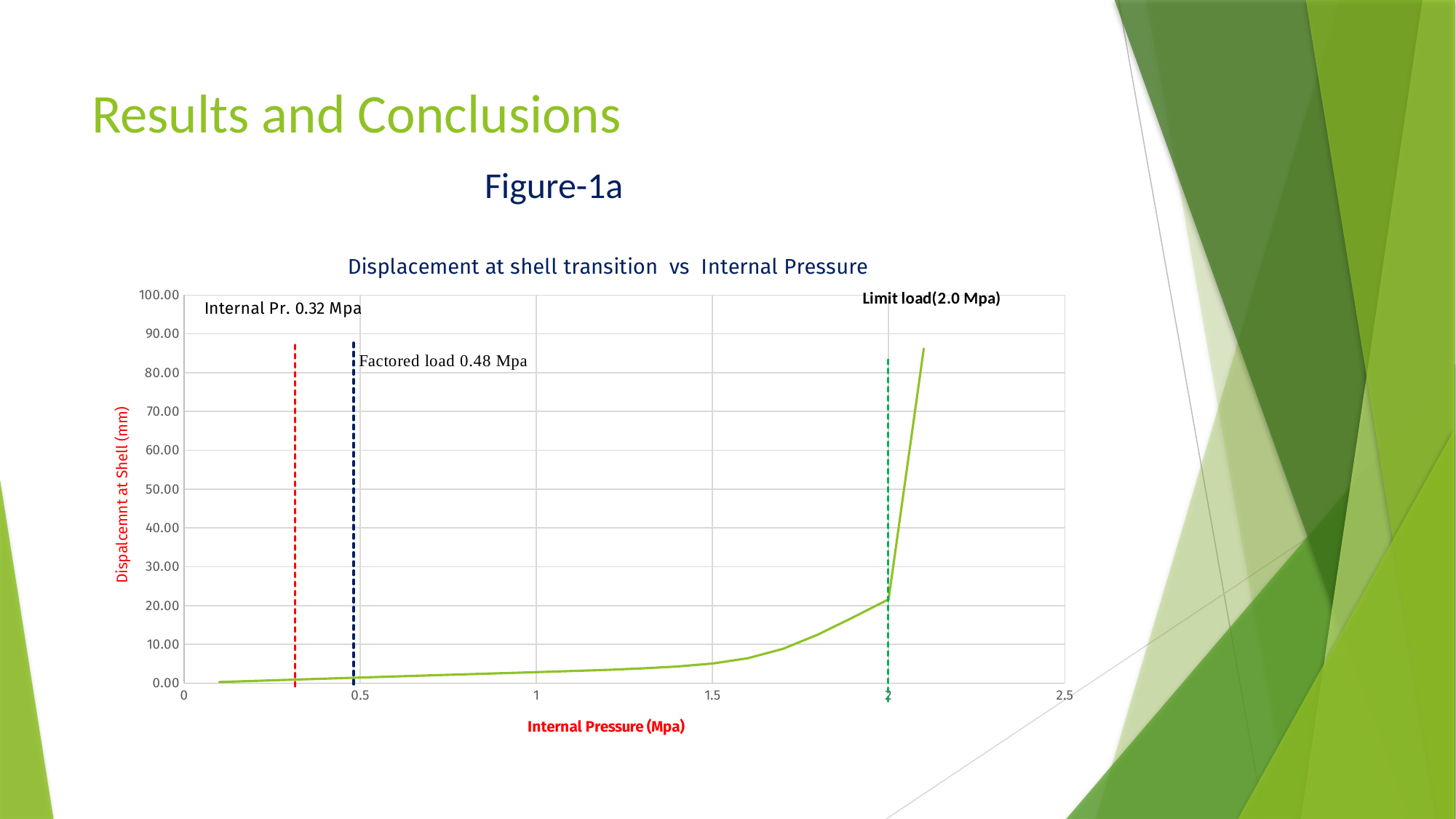

# Results and Conclusions Figure-1a

### Chart: Displacement at shell transition  vs  Internal Pressure

| Category |  |
|---|---|